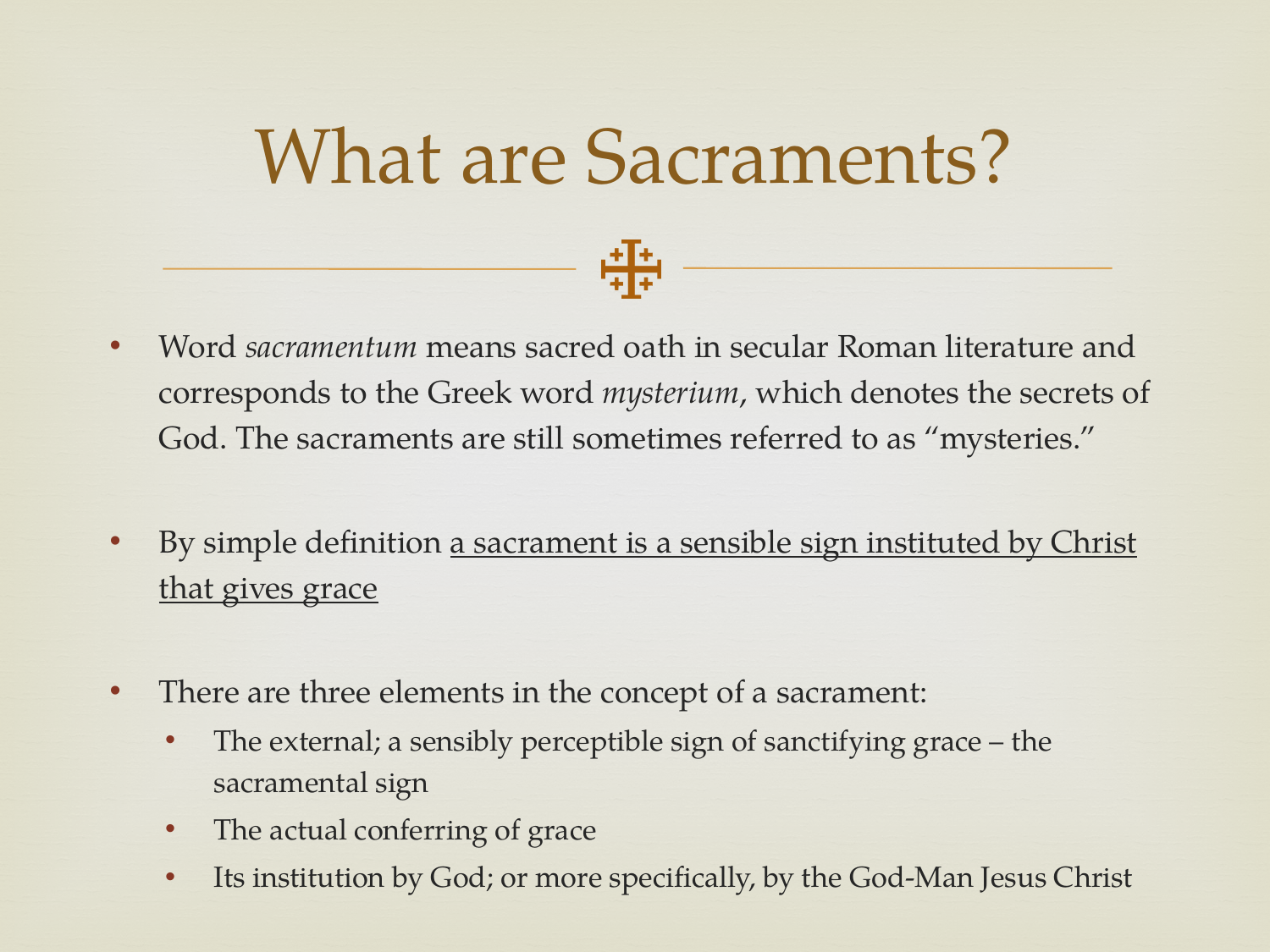

# What are Sacraments?
Word sacramentum means sacred oath in secular Roman literature and corresponds to the Greek word mysterium, which denotes the secrets of God. The sacraments are still sometimes referred to as “mysteries.”

By simple definition a sacrament is a sensible sign instituted by Christ that gives grace

There are three elements in the concept of a sacrament:
The external; a sensibly perceptible sign of sanctifying grace – the sacramental sign
The actual conferring of grace
Its institution by God; or more specifically, by the God-Man Jesus Christ